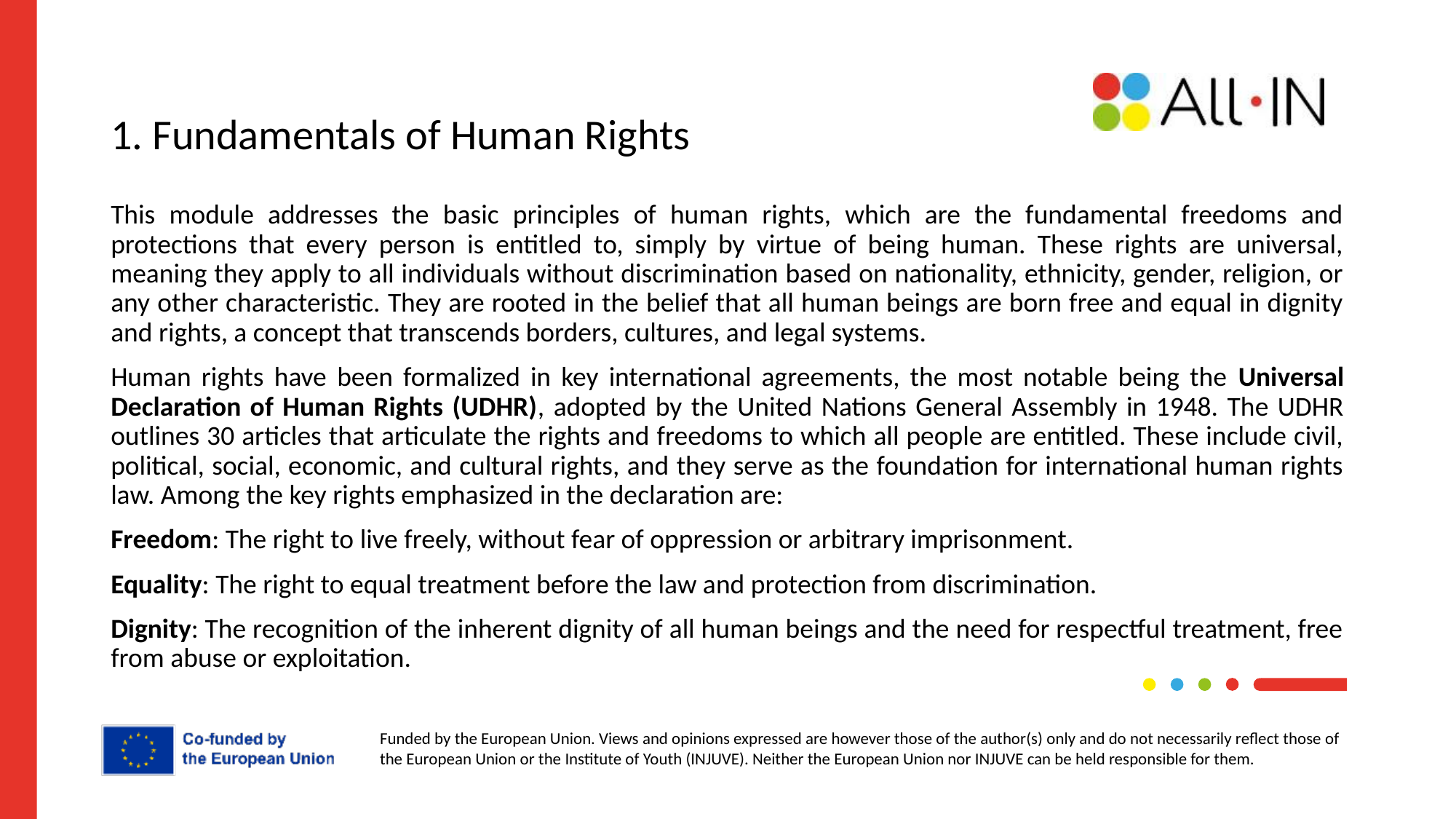

# 1. Fundamentals of Human Rights
This module addresses the basic principles of human rights, which are the fundamental freedoms and protections that every person is entitled to, simply by virtue of being human. These rights are universal, meaning they apply to all individuals without discrimination based on nationality, ethnicity, gender, religion, or any other characteristic. They are rooted in the belief that all human beings are born free and equal in dignity and rights, a concept that transcends borders, cultures, and legal systems.
Human rights have been formalized in key international agreements, the most notable being the Universal Declaration of Human Rights (UDHR), adopted by the United Nations General Assembly in 1948. The UDHR outlines 30 articles that articulate the rights and freedoms to which all people are entitled. These include civil, political, social, economic, and cultural rights, and they serve as the foundation for international human rights law. Among the key rights emphasized in the declaration are:
Freedom: The right to live freely, without fear of oppression or arbitrary imprisonment.
Equality: The right to equal treatment before the law and protection from discrimination.
Dignity: The recognition of the inherent dignity of all human beings and the need for respectful treatment, free from abuse or exploitation.